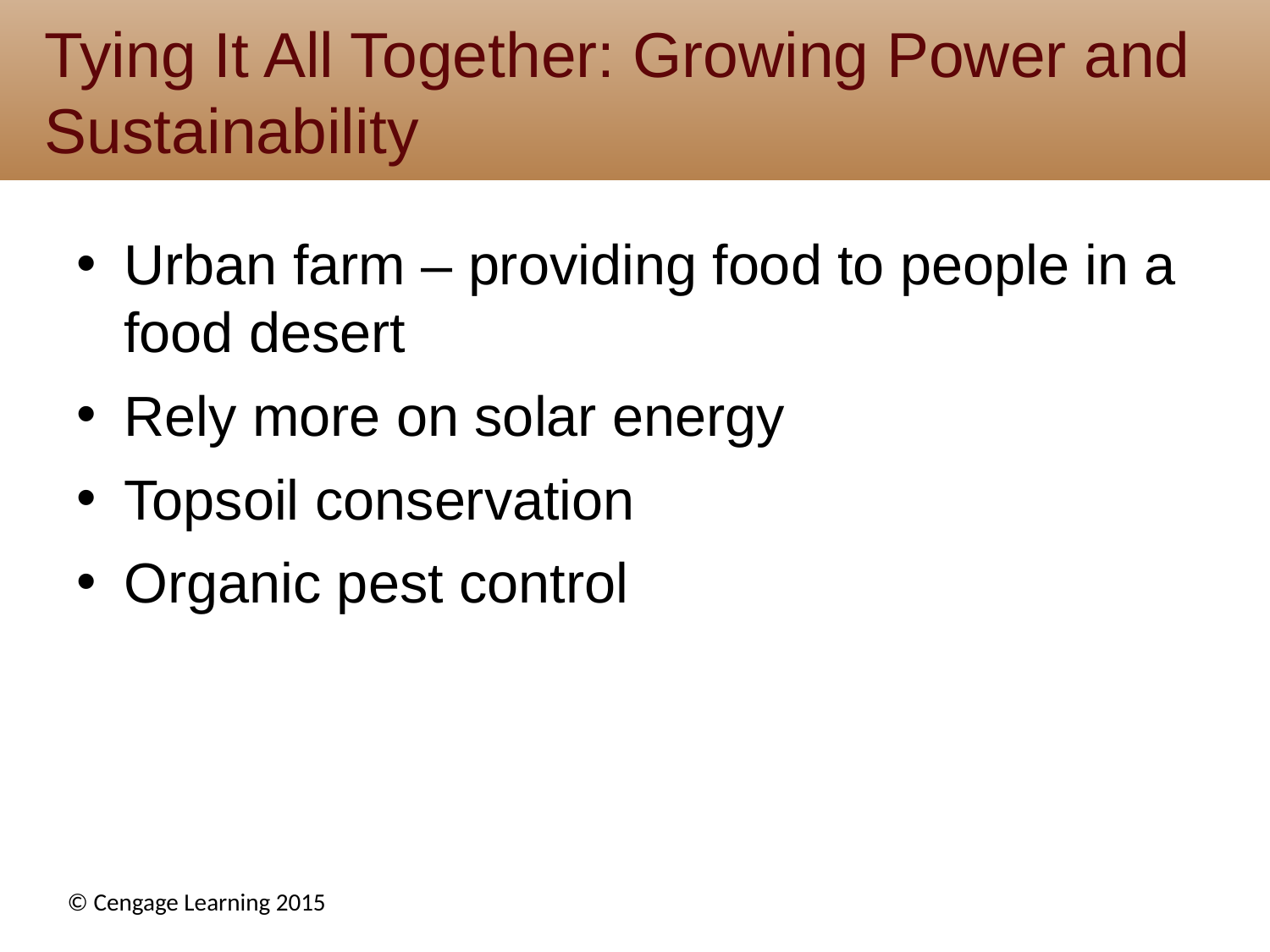

# Tying It All Together: Growing Power and Sustainability
Urban farm – providing food to people in a food desert
Rely more on solar energy
Topsoil conservation
Organic pest control